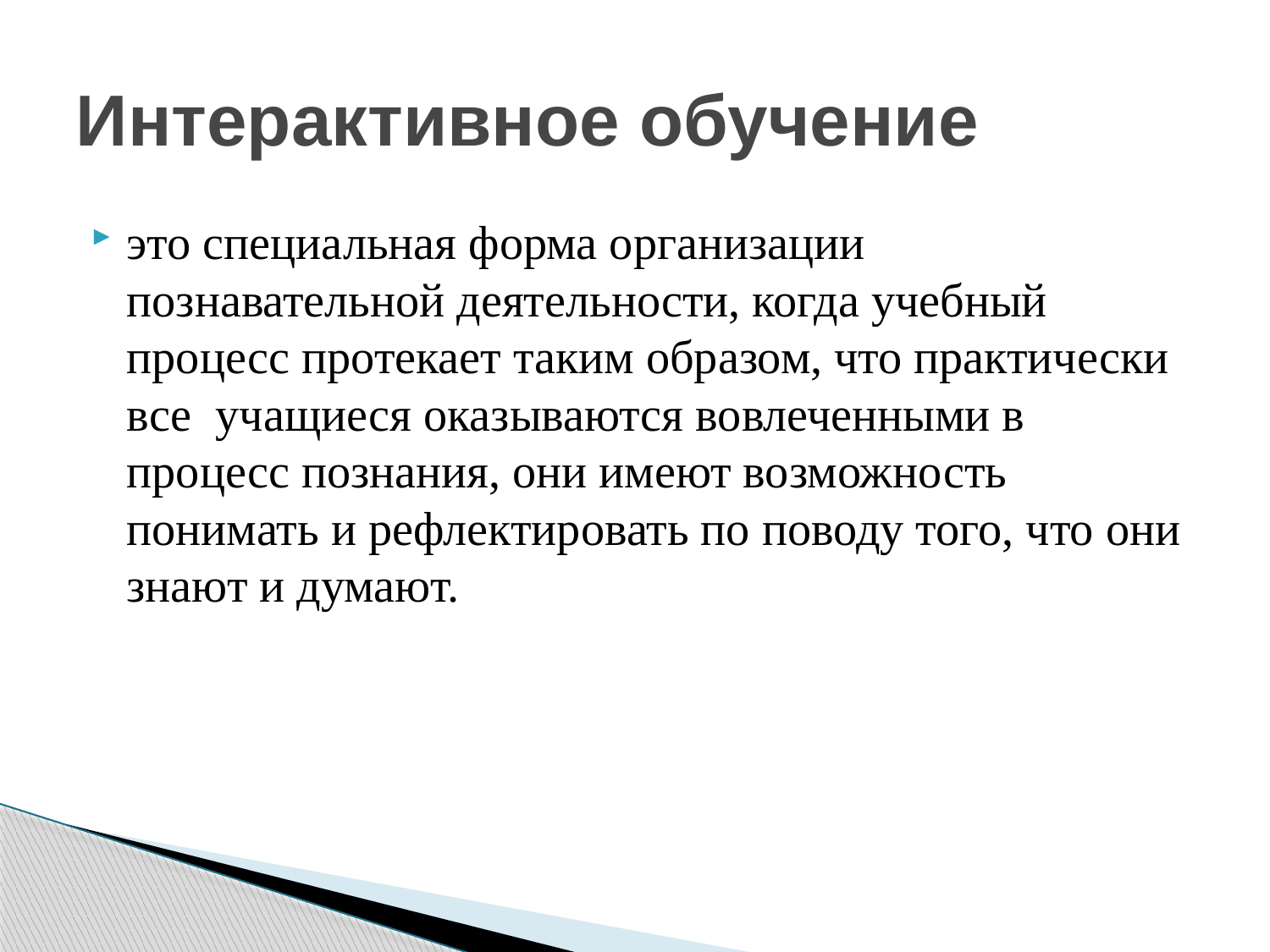

# Интерактивное обучение
это специальная форма организации познавательной деятельности, когда учебный процесс протекает таким образом, что практически все  учащиеся оказываются вовлеченными в процесс познания, они имеют возможность понимать и рефлектировать по поводу того, что они знают и думают.